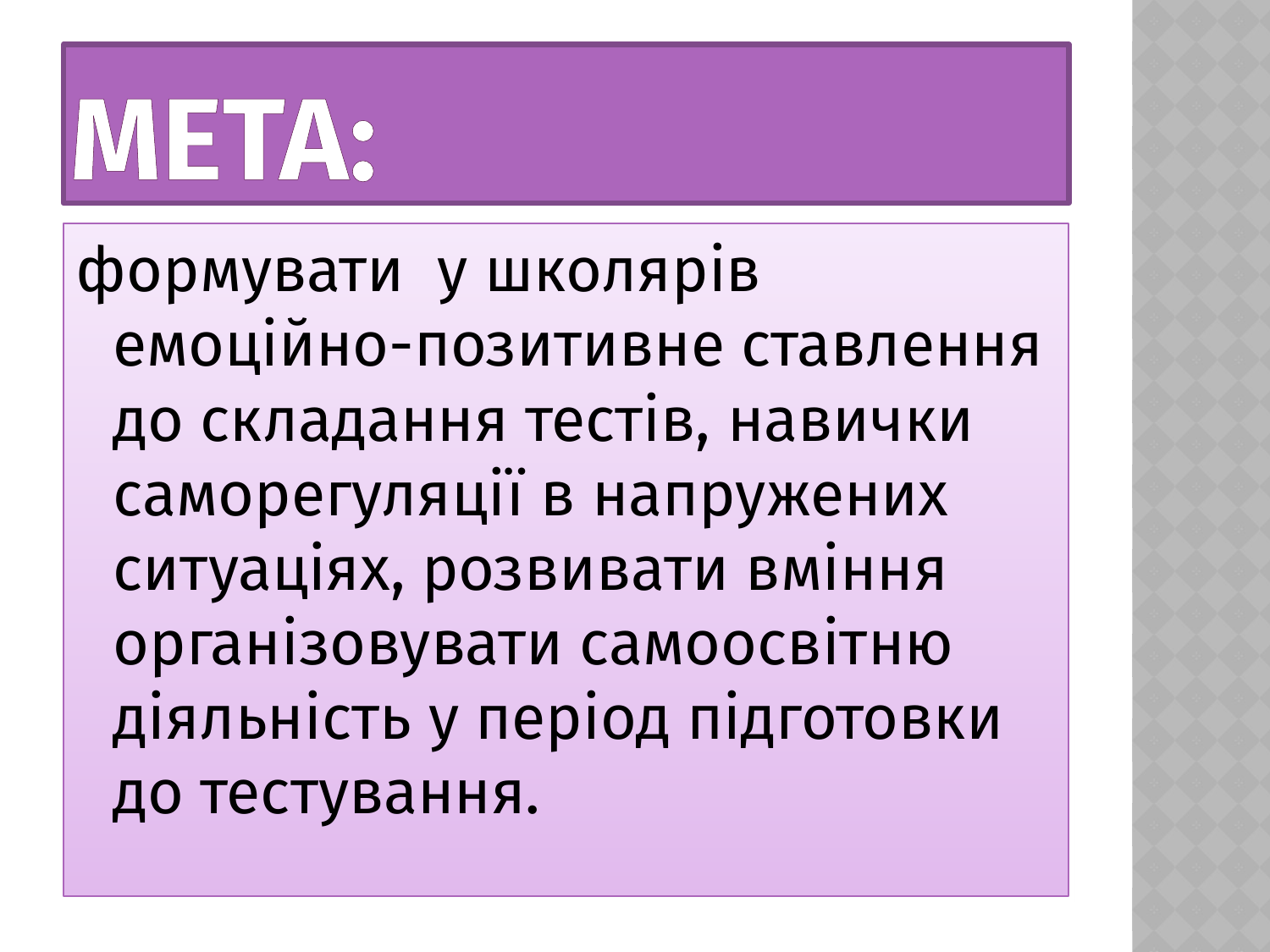

# Мета:
формувати  у школярів емоційно-позитивне ставлення до складання тестів, навички саморегуляції в напружених ситуаціях, розвивати вміння організовувати самоосвітню діяльність у період підготовки до тестування.